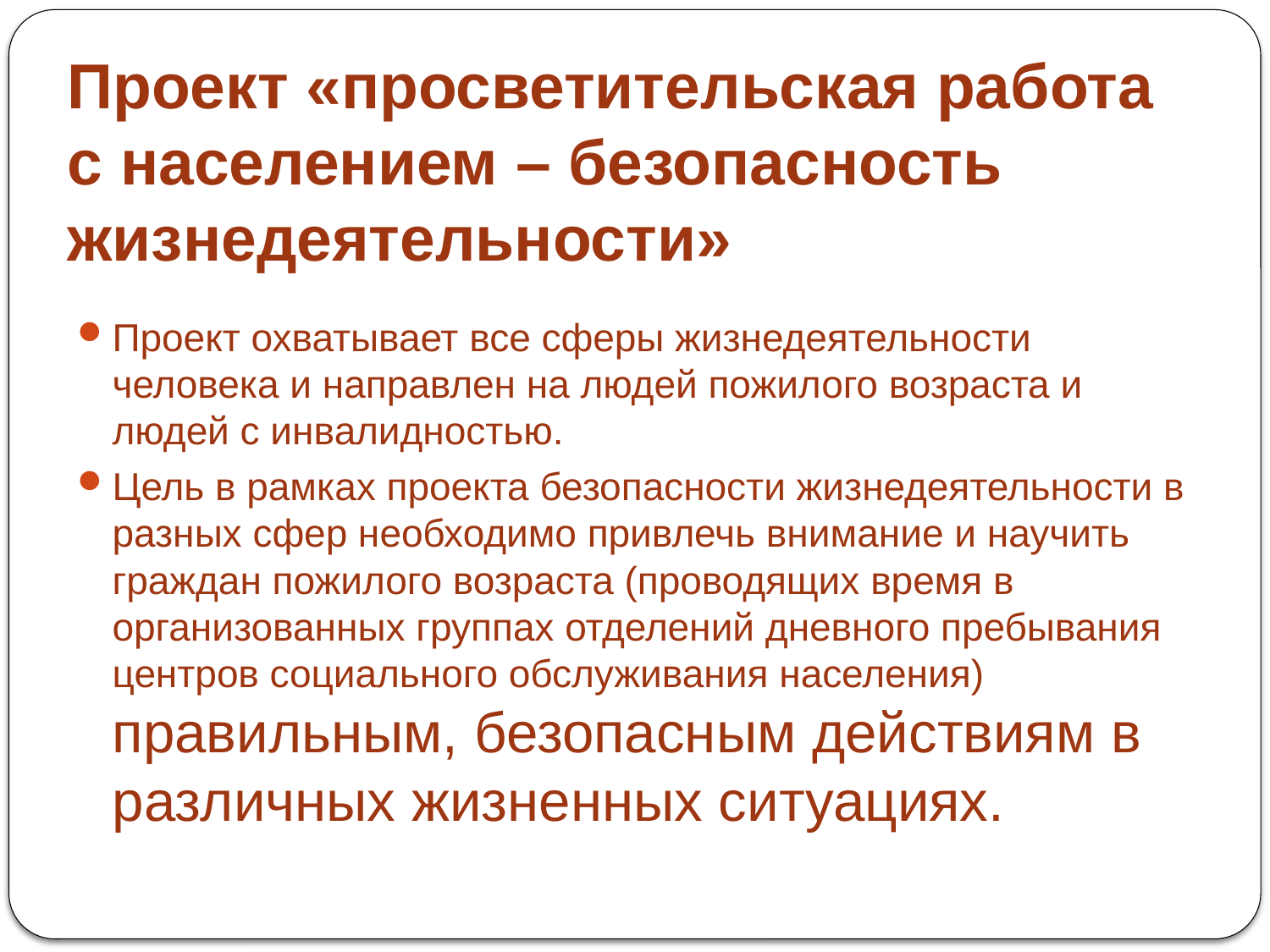

# Проект «просветительская работа с населением – безопасность жизнедеятельности»
Проект охватывает все сферы жизнедеятельности человека и направлен на людей пожилого возраста и людей с инвалидностью.
Цель в рамках проекта безопасности жизнедеятельности в разных сфер необходимо привлечь внимание и научить  граждан пожилого возраста (проводящих время в организованных группах отделений дневного пребывания центров социального обслуживания населения) правильным, безопасным действиям в различных жизненных ситуациях.